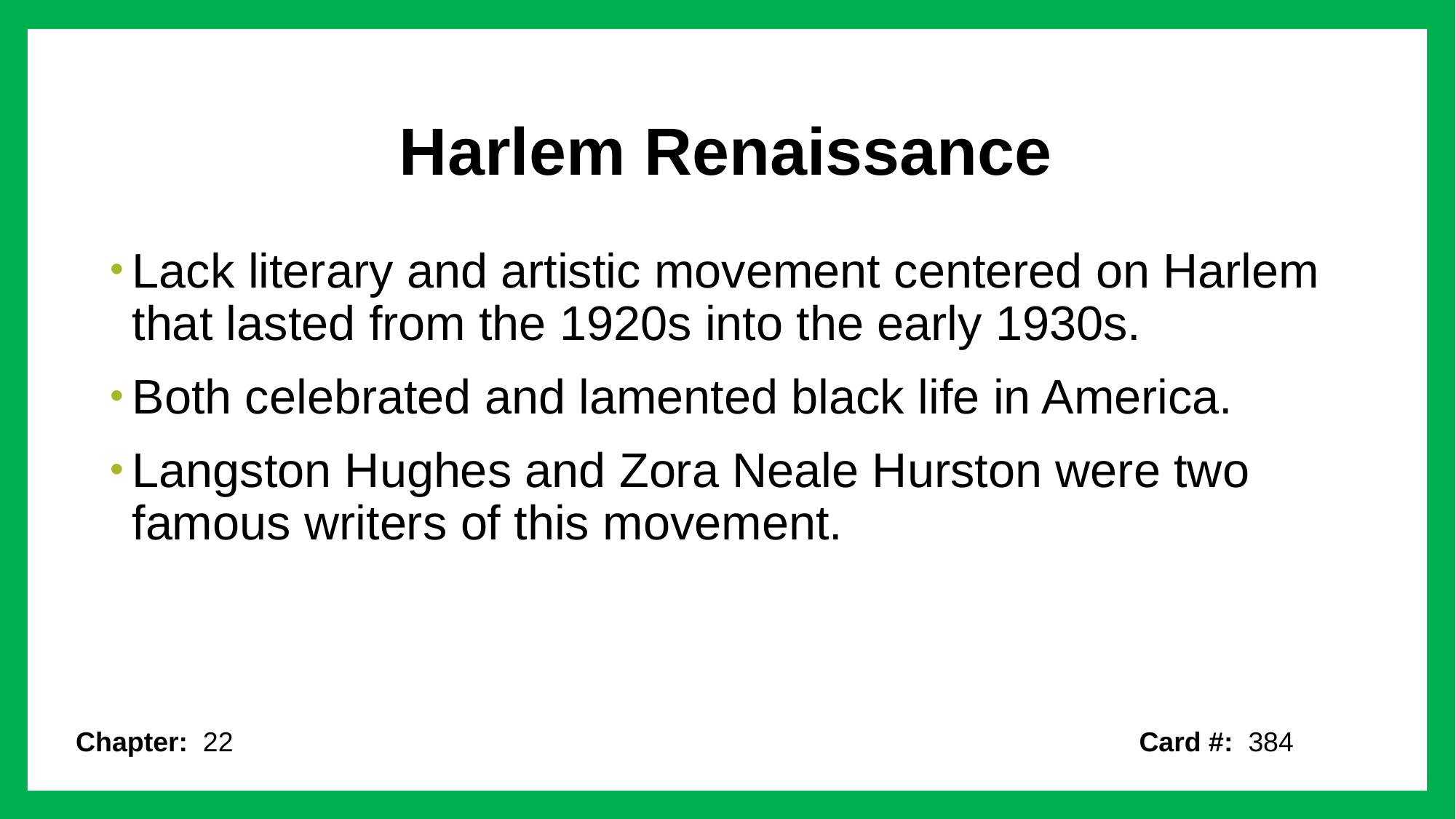

# Harlem Renaissance
Lack literary and artistic movement centered on Harlem that lasted from the 1920s into the early 1930s.
Both celebrated and lamented black life in America.
Langston Hughes and Zora Neale Hurston were two famous writers of this movement.
Card #:  384
Chapter:  22